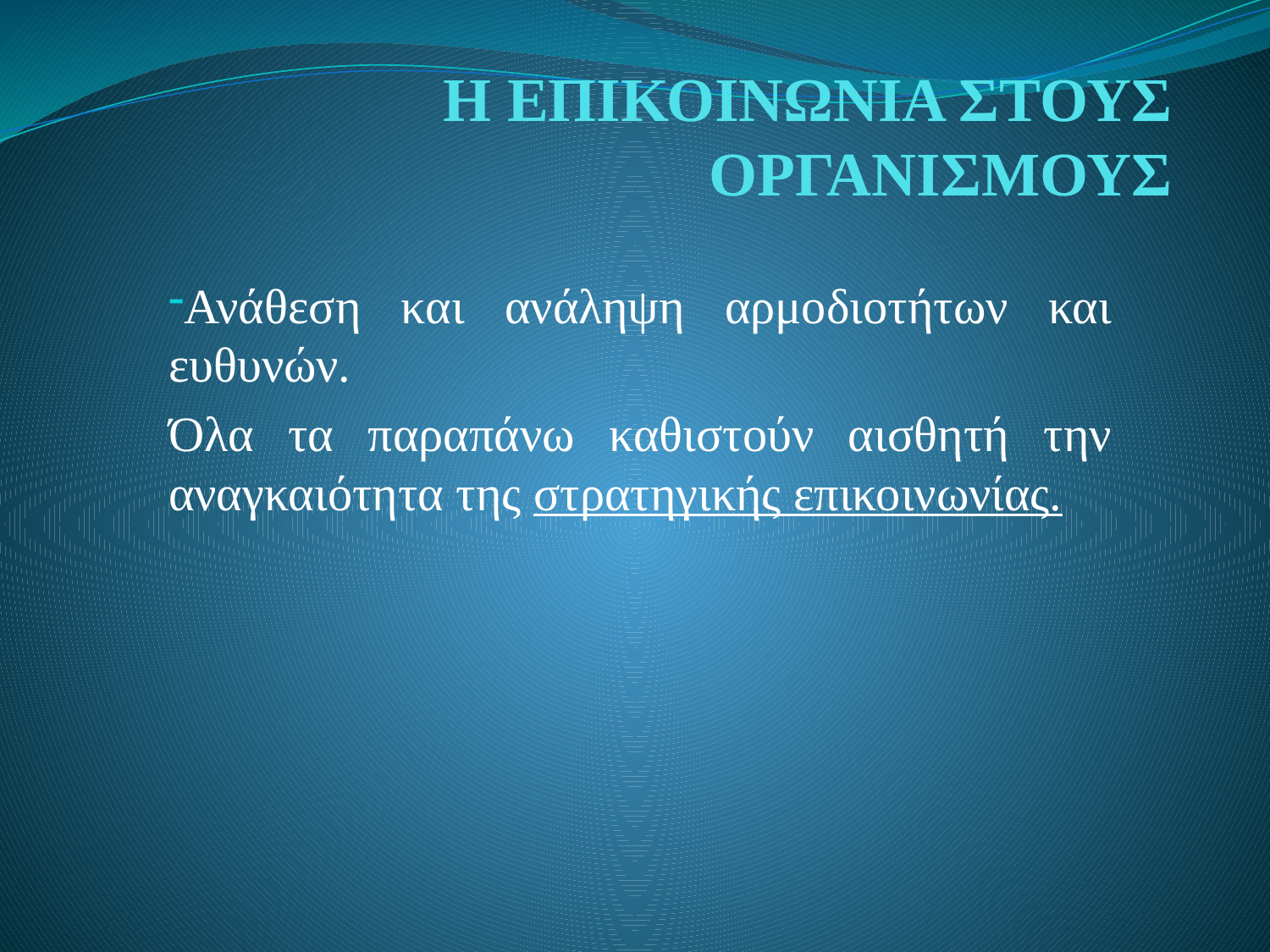

# Η ΕΠΙΚΟΙΝΩΝΙΑ ΣΤΟΥΣ ΟΡΓΑΝΙΣΜΟΥΣ
Ανάθεση και ανάληψη αρμοδιοτήτων και ευθυνών.
Όλα τα παραπάνω καθιστούν αισθητή την αναγκαιότητα της στρατηγικής επικοινωνίας.